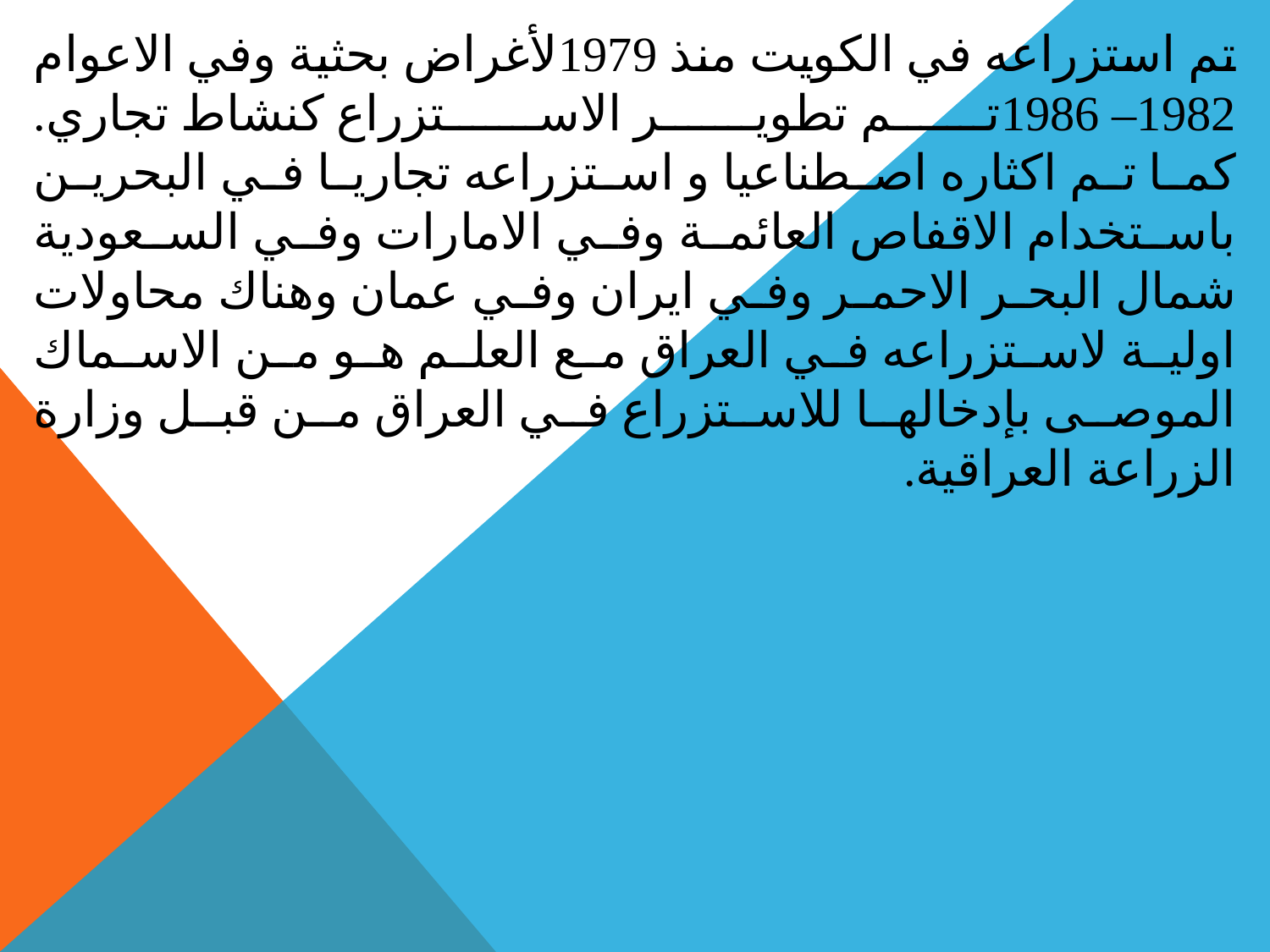

# تم استزراعه في الكويت منذ 1979لأغراض بحثية وفي الاعوام 1982– 1986تم تطوير الاستزراع كنشاط تجاري. كما تم اكثاره اصطناعيا و استزراعه تجاريا في البحرين باستخدام الاقفاص العائمة وفي الامارات وفي السعودية شمال البحر الاحمر وفي ايران وفي عمان وهناك محاولات اولية لاستزراعه في العراق مع العلم هو من الاسماك الموصى بإدخالها للاستزراع في العراق من قبل وزارة الزراعة العراقية.